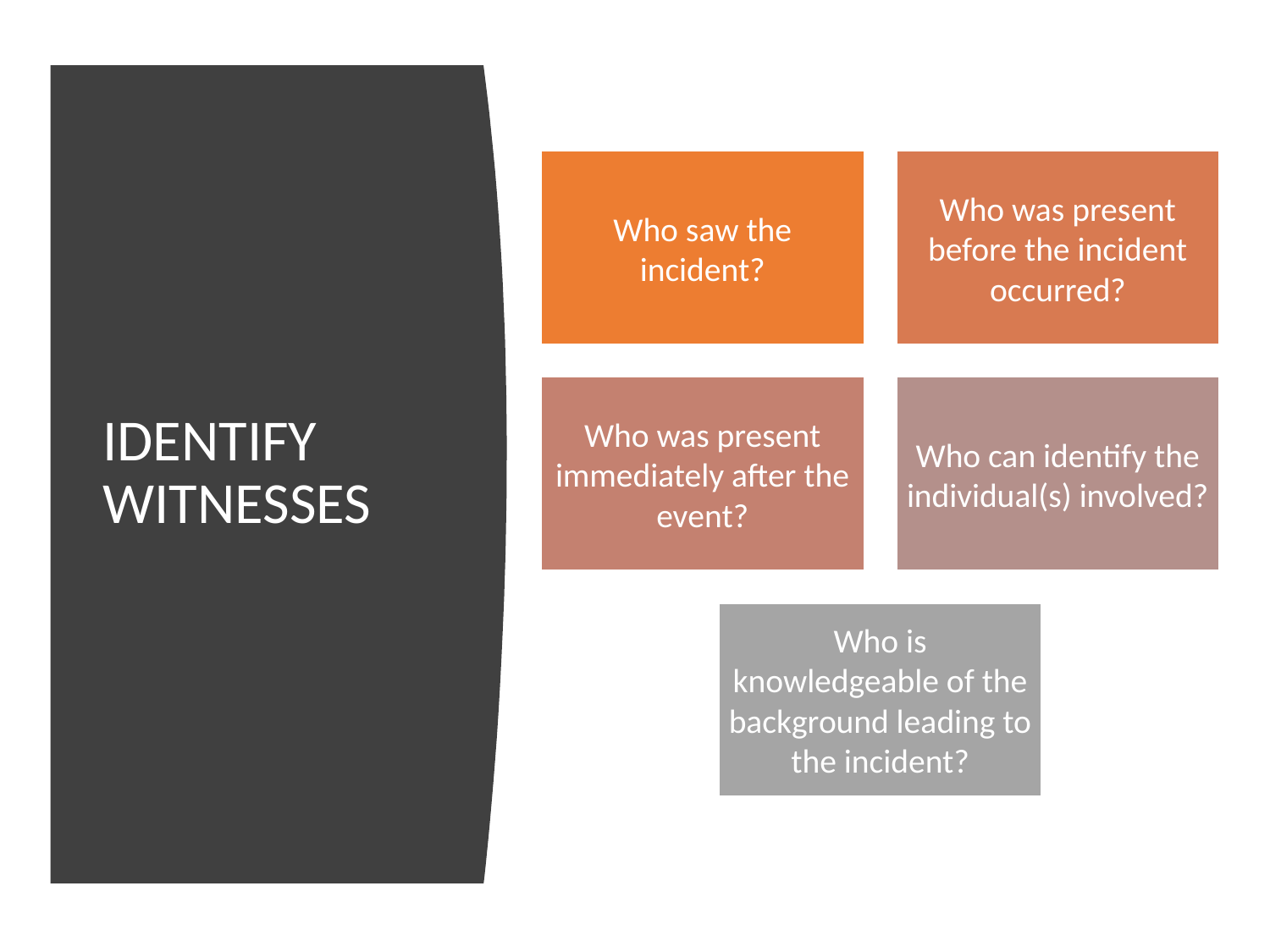

# IDENTIFY WITNESSES
Who saw the incident?
Who was present before the incident occurred?
Who was present immediately after the event?
Who can identify the individual(s) involved?
Who is knowledgeable of the background leading to the incident?